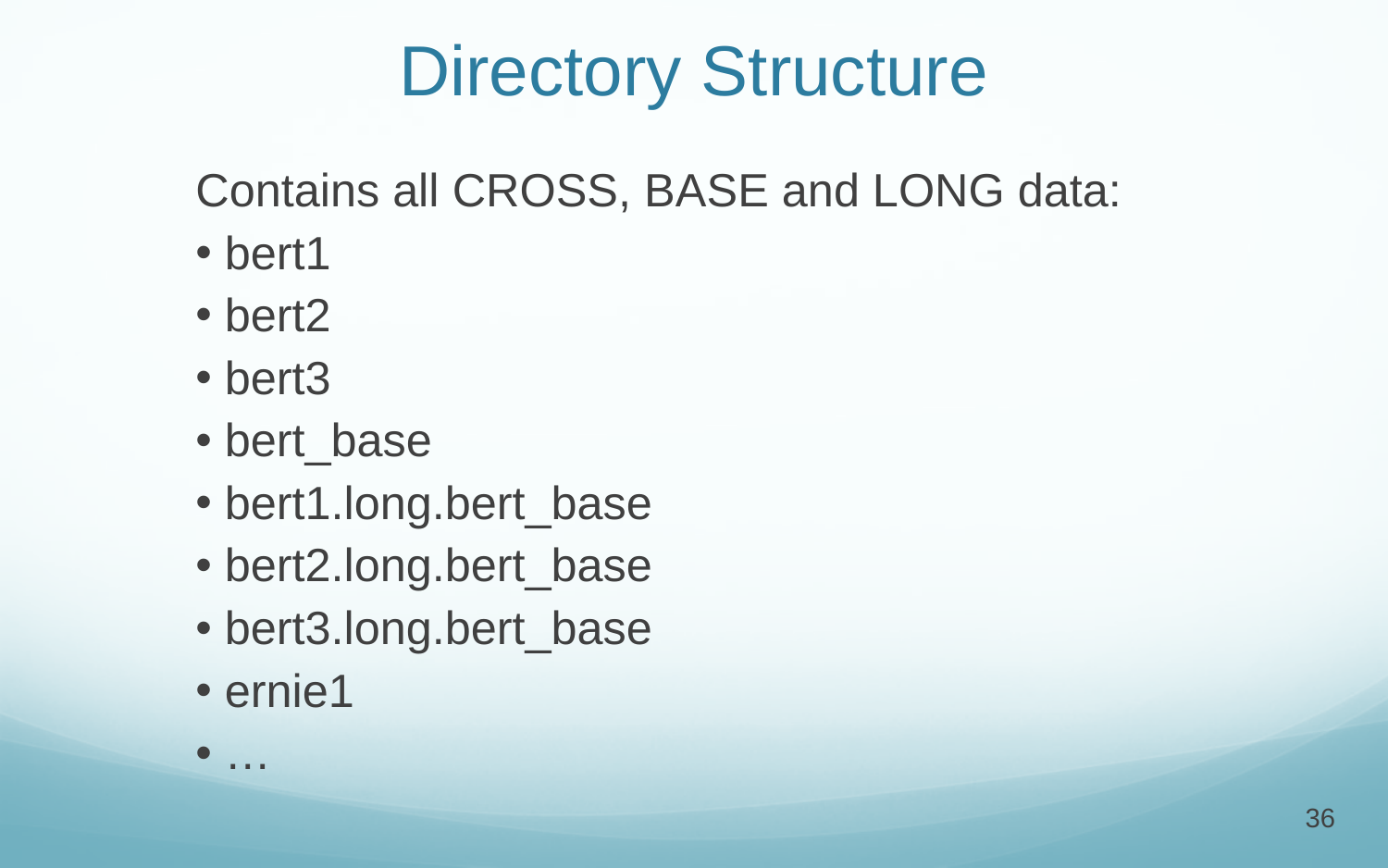

# Directory Structure
Contains all CROSS, BASE and LONG data:
 bert1
 bert2
 bert3
 bert_base
 bert1.long.bert_base
 bert2.long.bert_base
 bert3.long.bert_base
 ernie1
 …

36